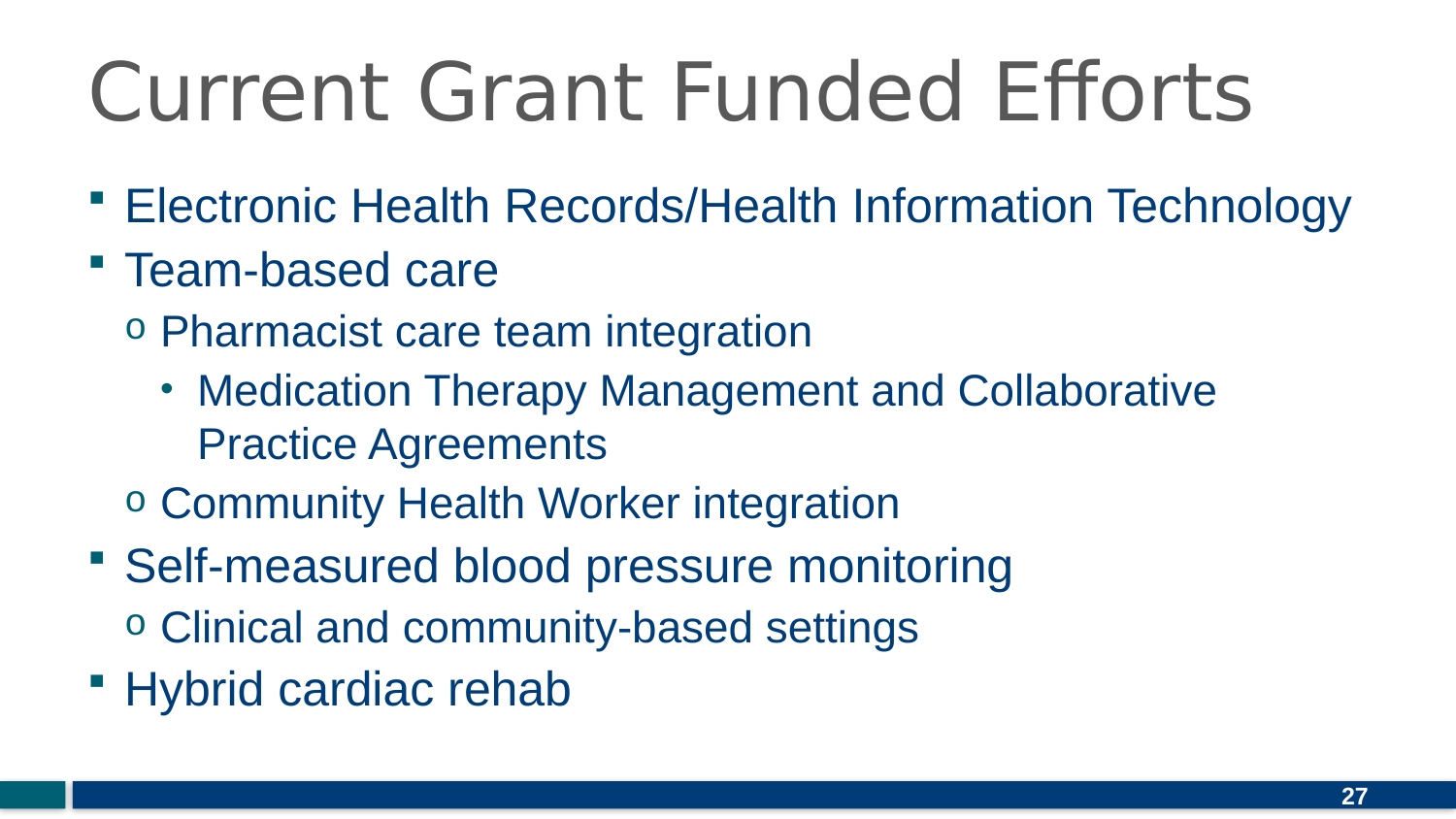

# Current Grant Funded Efforts
Electronic Health Records/Health Information Technology
Team-based care
Pharmacist care team integration
Medication Therapy Management and Collaborative Practice Agreements
Community Health Worker integration
Self-measured blood pressure monitoring
Clinical and community-based settings
Hybrid cardiac rehab